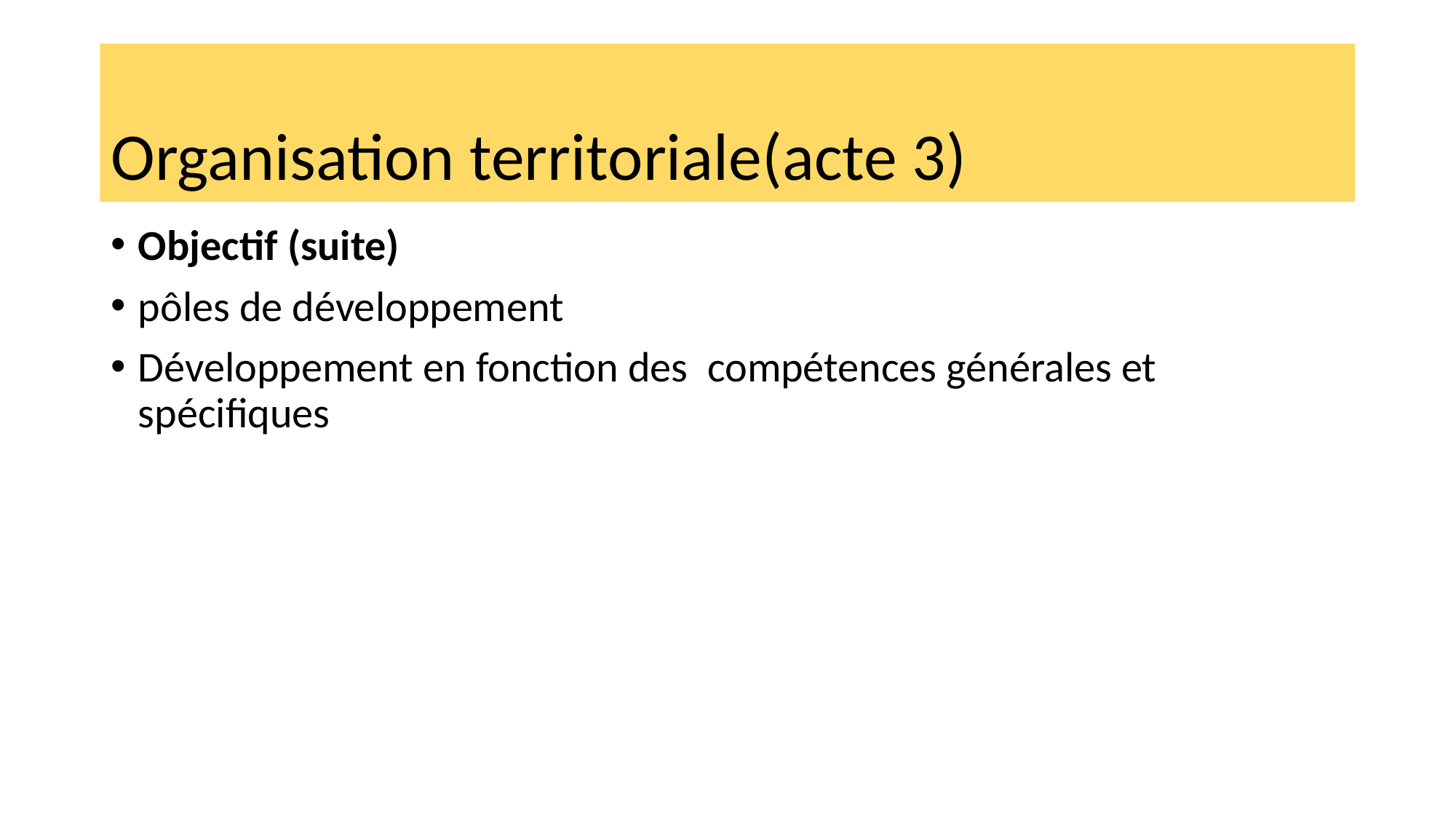

# Organisation territoriale(acte 3)
Objectif (suite)
pôles de développement
Développement en fonction des  compétences générales et spécifiques